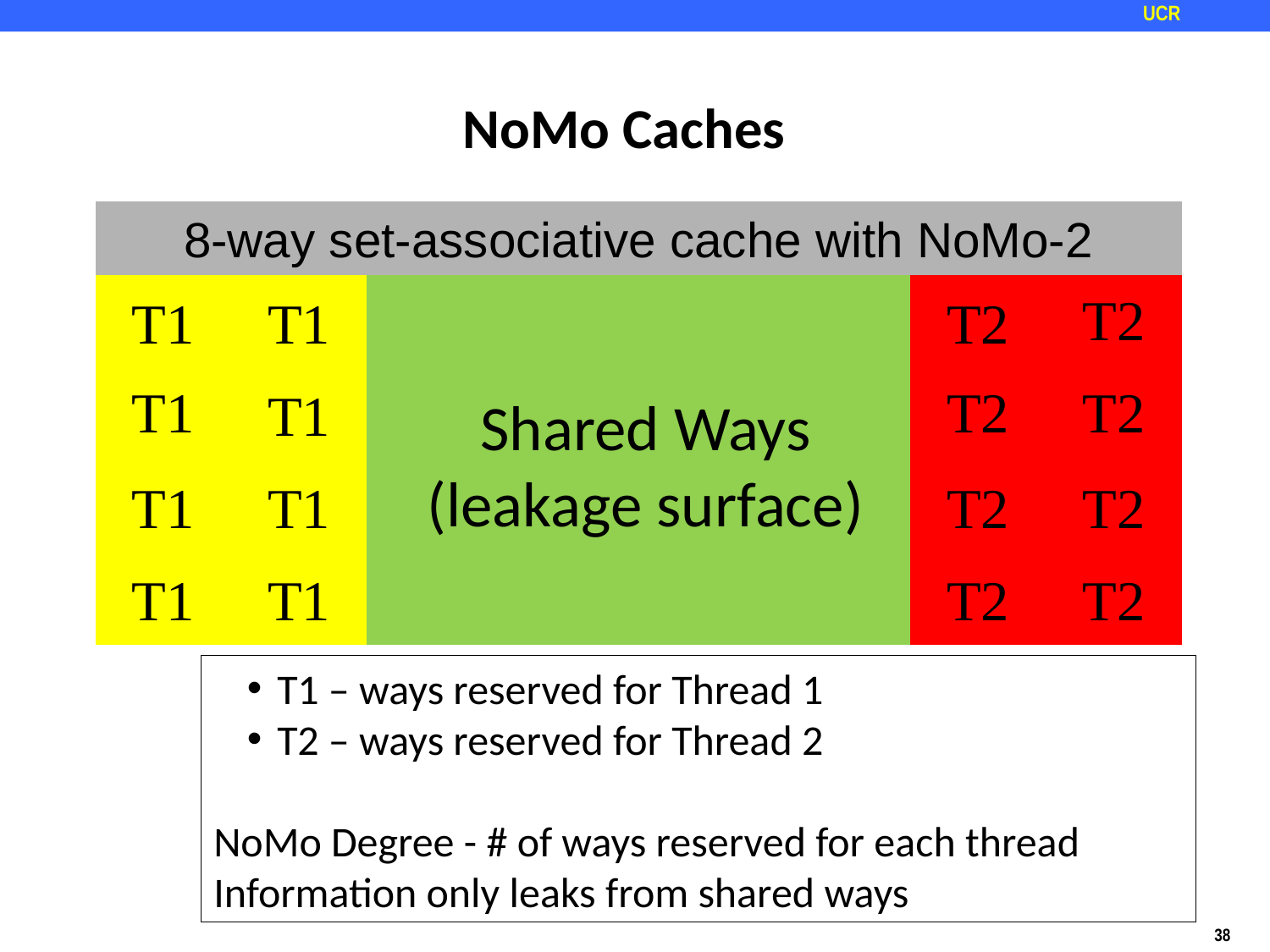

NoMo Caches
| 8-way set-associative cache with NoMo-2 |  |  |  |  |  |  |  |
| --- | --- | --- | --- | --- | --- | --- | --- |
| T1 | T1 |  |  |  |  | T2 | T2 |
| T1 | T1 |  |  |  |  | T2 | T2 |
| T1 | T1 |  |  |  |  | T2 | T2 |
| T1 | T1 |  |  |  |  | T2 | T2 |
Shared Ways (leakage surface)
T1 – ways reserved for Thread 1
T2 – ways reserved for Thread 2

NoMo Degree - # of ways reserved for each thread
Information only leaks from shared ways